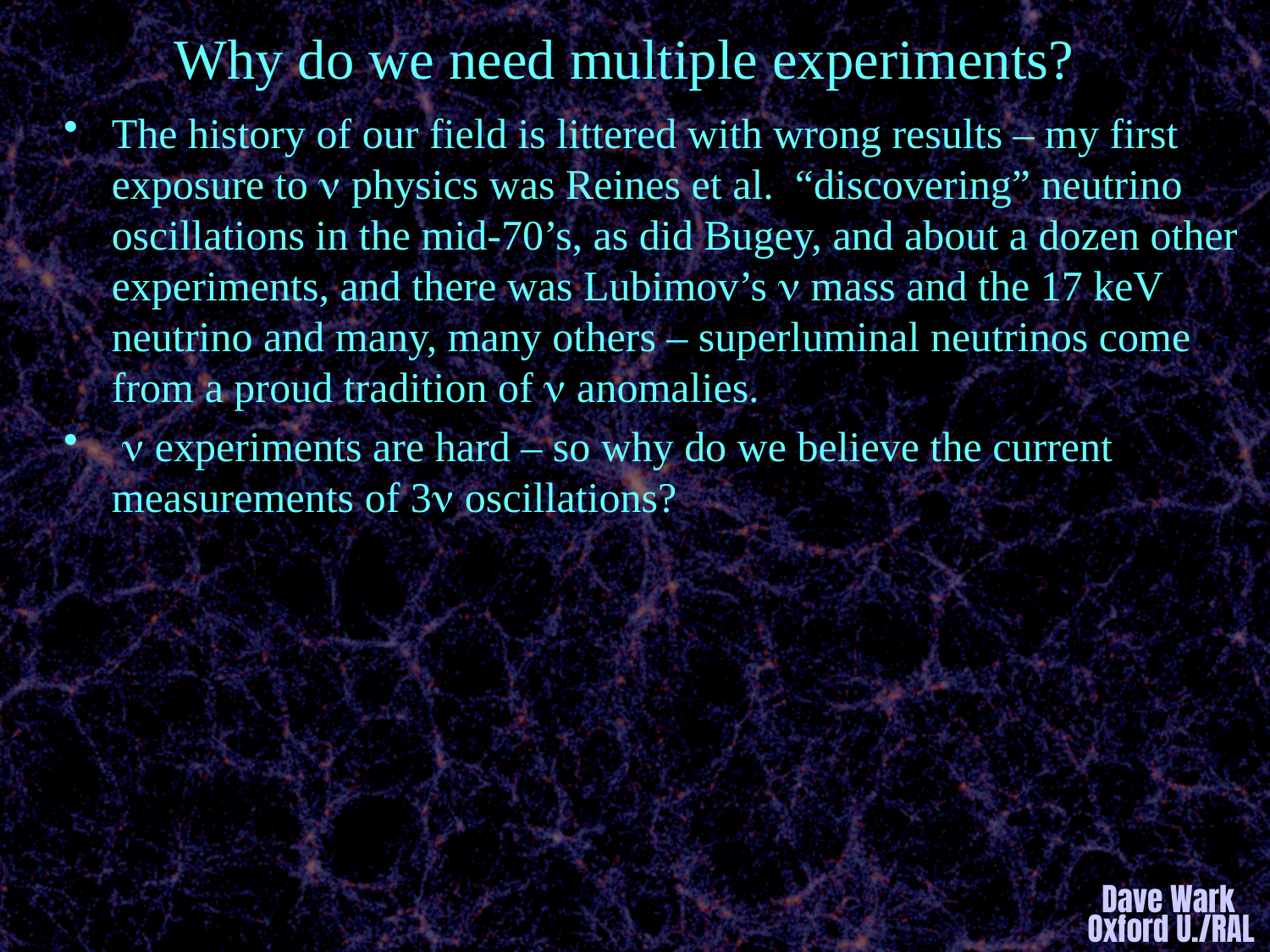

# Why do we need multiple experiments?
The history of our field is littered with wrong results – my first exposure to ν physics was Reines et al.  “discovering” neutrino oscillations in the mid-70’s, as did Bugey, and about a dozen other experiments, and there was Lubimov’s ν mass and the 17 keV neutrino and many, many others – superluminal neutrinos come from a proud tradition of ν anomalies.
 ν experiments are hard – so why do we believe the current measurements of 3ν oscillations?